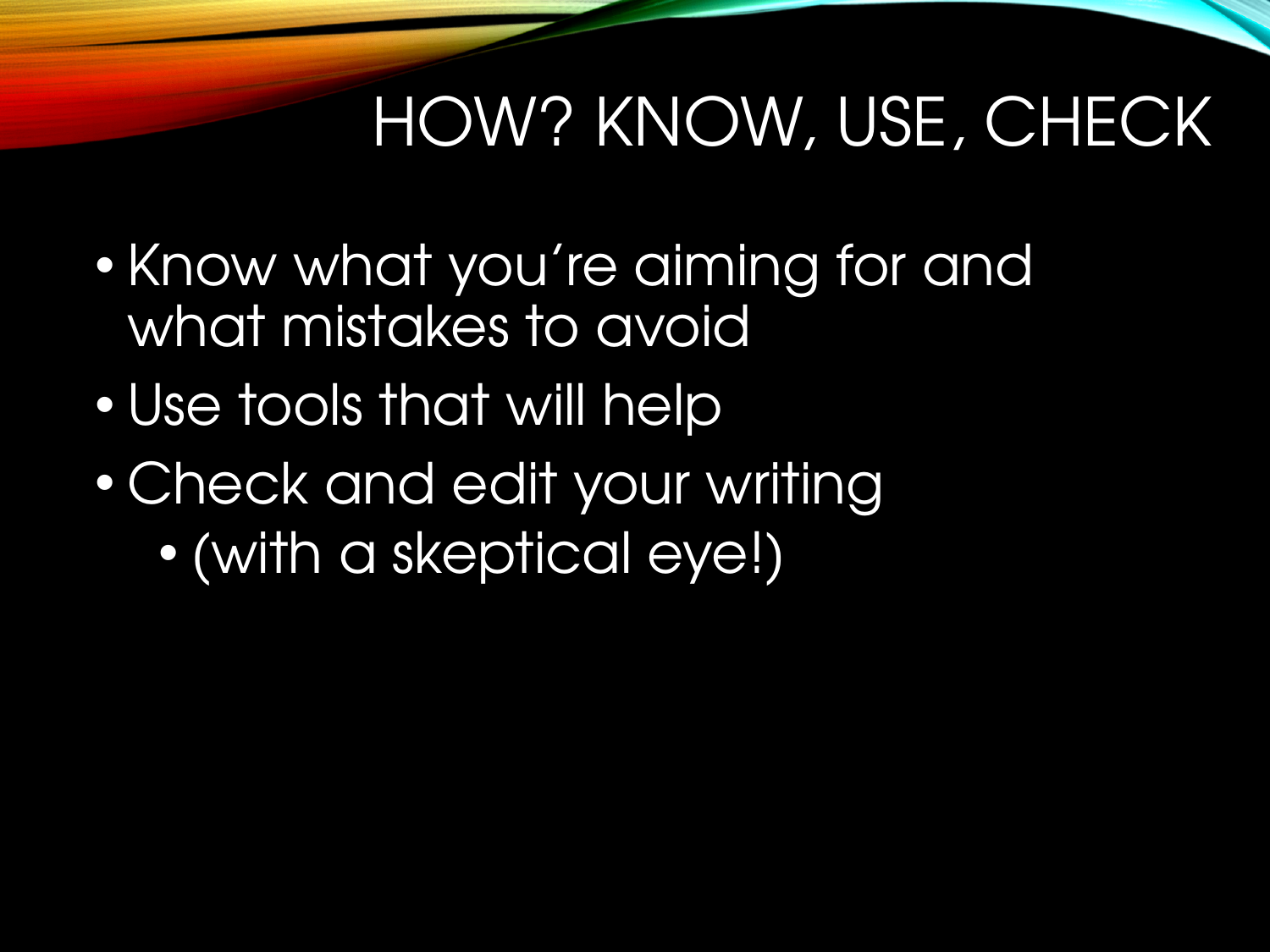

# How? Know, Use, Check
Know what you’re aiming for and what mistakes to avoid
Use tools that will help
Check and edit your writing
(with a skeptical eye!)